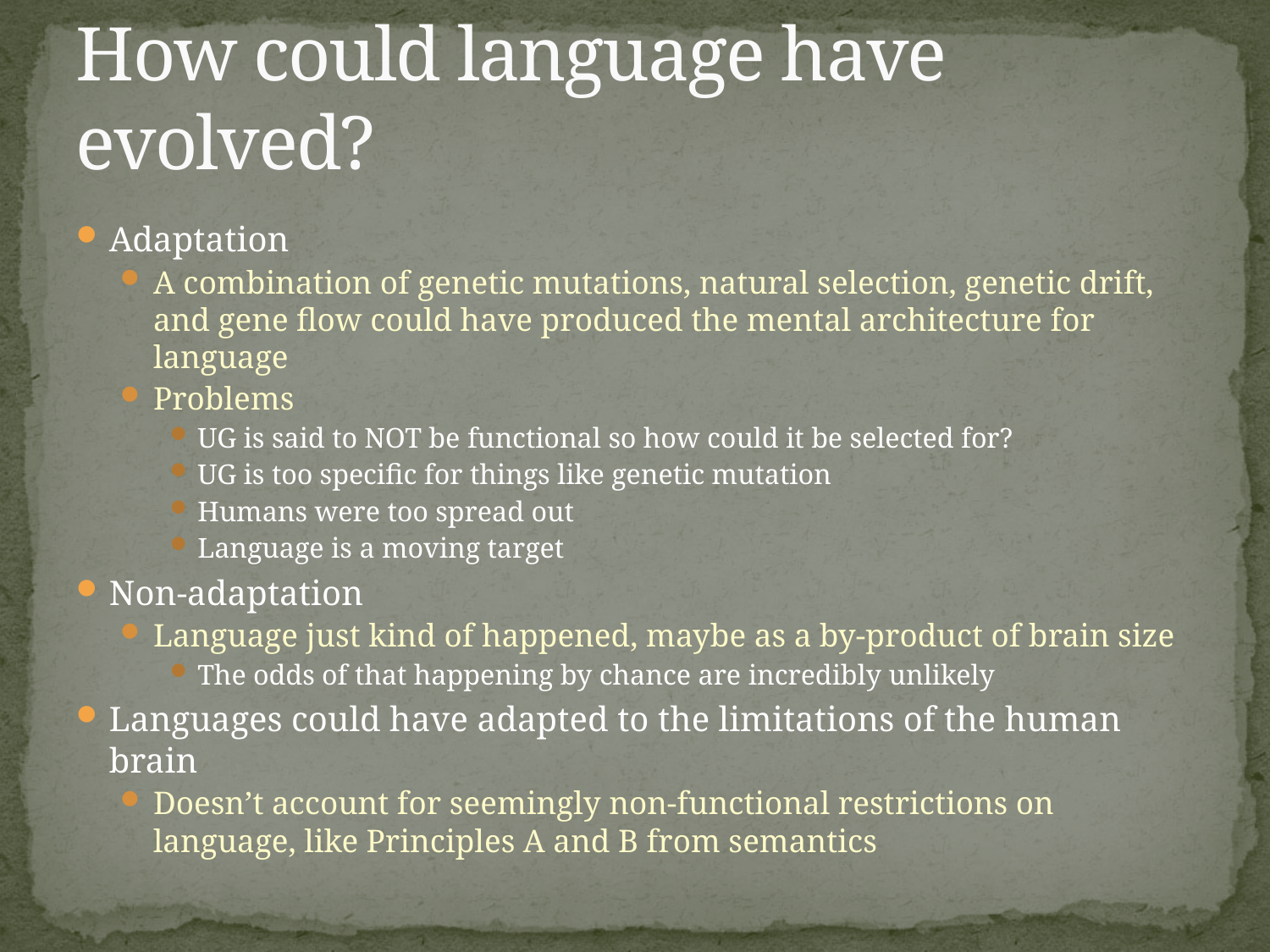

# How could language have evolved?
Adaptation
A combination of genetic mutations, natural selection, genetic drift, and gene flow could have produced the mental architecture for language
Problems
UG is said to NOT be functional so how could it be selected for?
UG is too specific for things like genetic mutation
Humans were too spread out
Language is a moving target
Non-adaptation
Language just kind of happened, maybe as a by-product of brain size
The odds of that happening by chance are incredibly unlikely
Languages could have adapted to the limitations of the human brain
Doesn’t account for seemingly non-functional restrictions on language, like Principles A and B from semantics